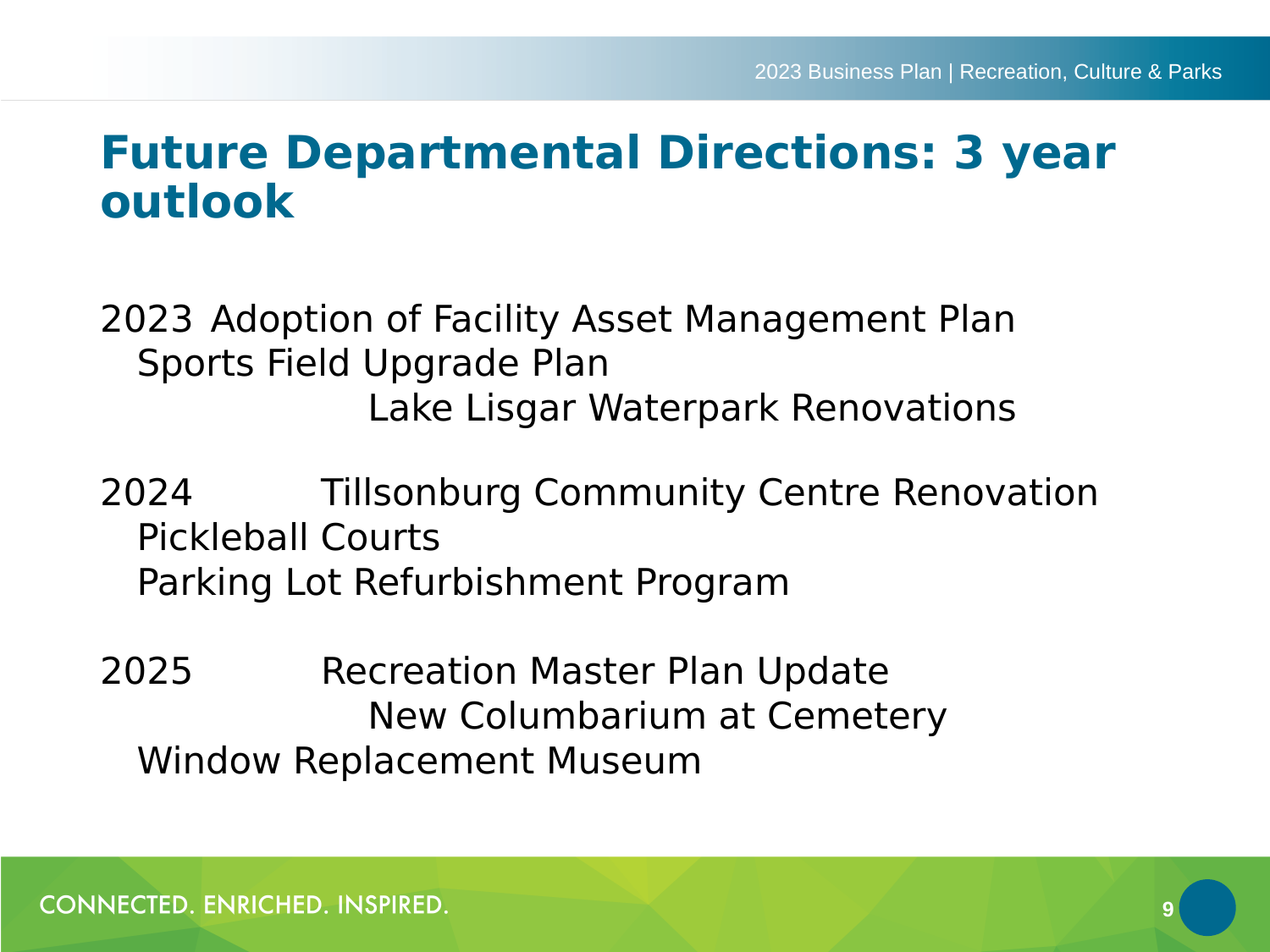

2023 Business Plan | Recreation, Culture & Parks
# Future Departmental Directions: 3 year outlook

2023 		Adoption of Facility Asset Management Plan
		Sports Field Upgrade Plan
                       Lake Lisgar Waterpark Renovations
 	Tillsonburg Community Centre Renovation
		Pickleball Courts
		Parking Lot Refurbishment Program

 	Recreation Master Plan Update
                       New Columbarium at Cemetery
 		Window Replacement Museum